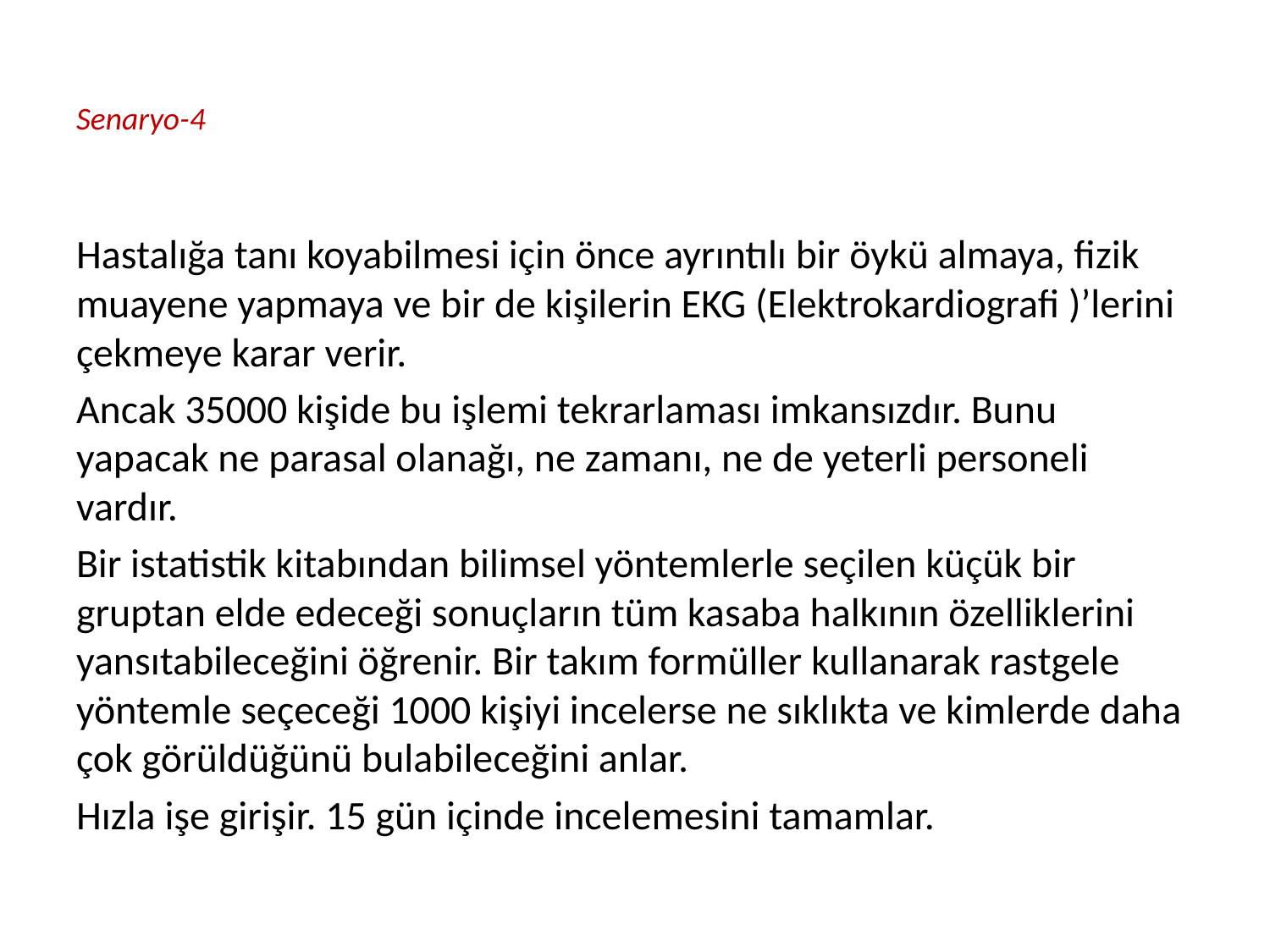

# Senaryo-4
Hastalığa tanı koyabilmesi için önce ayrıntılı bir öykü almaya, fizik muayene yapmaya ve bir de kişilerin EKG (Elektrokardiografi )’lerini çekmeye karar verir.
Ancak 35000 kişide bu işlemi tekrarlaması imkansızdır. Bunu yapacak ne parasal olanağı, ne zamanı, ne de yeterli personeli vardır.
Bir istatistik kitabından bilimsel yöntemlerle seçilen küçük bir gruptan elde edeceği sonuçların tüm kasaba halkının özelliklerini yansıtabileceğini öğrenir. Bir takım formüller kullanarak rastgele yöntemle seçeceği 1000 kişiyi incelerse ne sıklıkta ve kimlerde daha çok görüldüğünü bulabileceğini anlar.
Hızla işe girişir. 15 gün içinde incelemesini tamamlar.